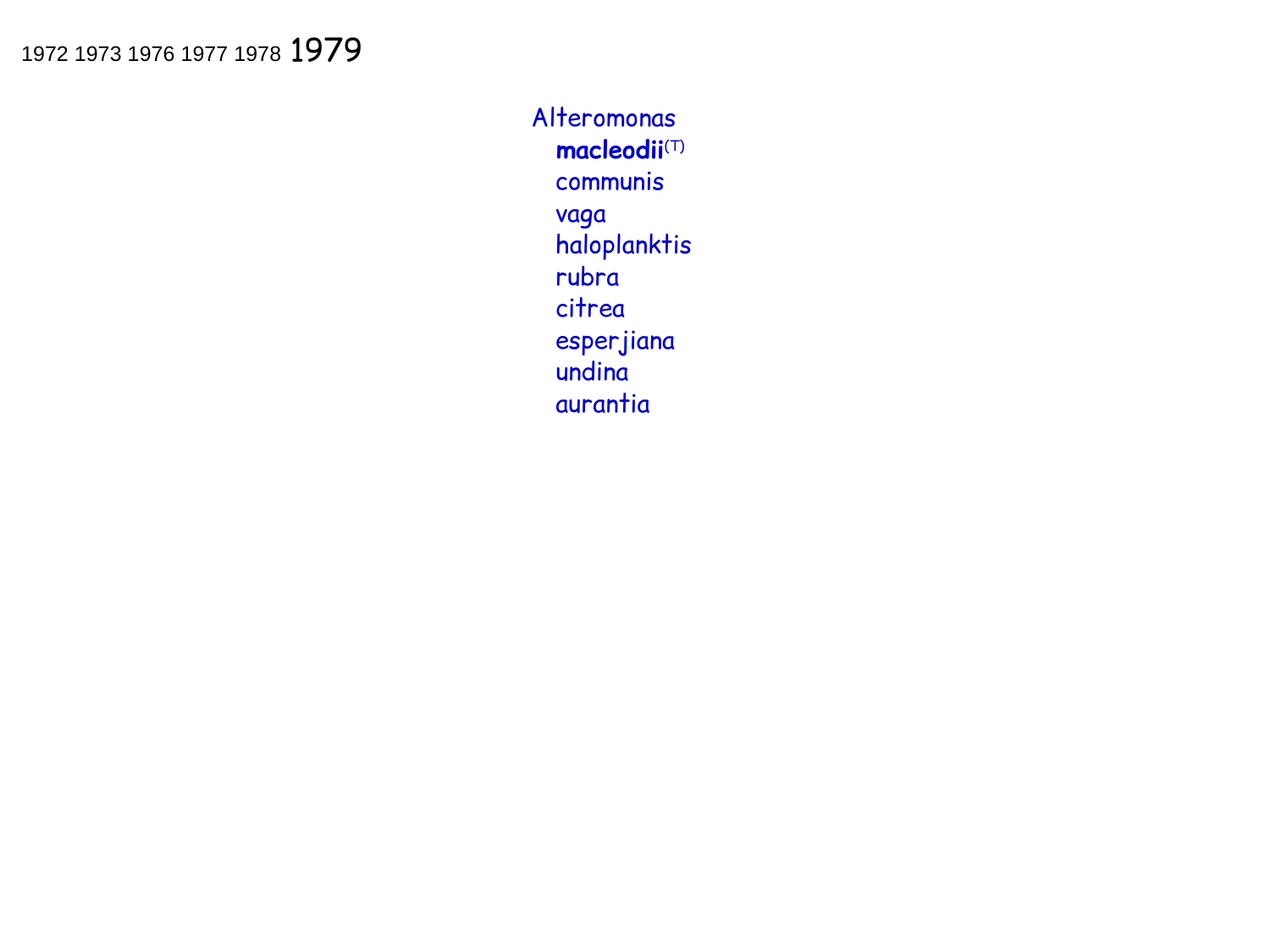

1972 1973 1976 1977 1978 1979
Alteromonas
macleodii(T)
communis
vaga
haloplanktis
rubra
citrea
esperjiana
undina
aurantia